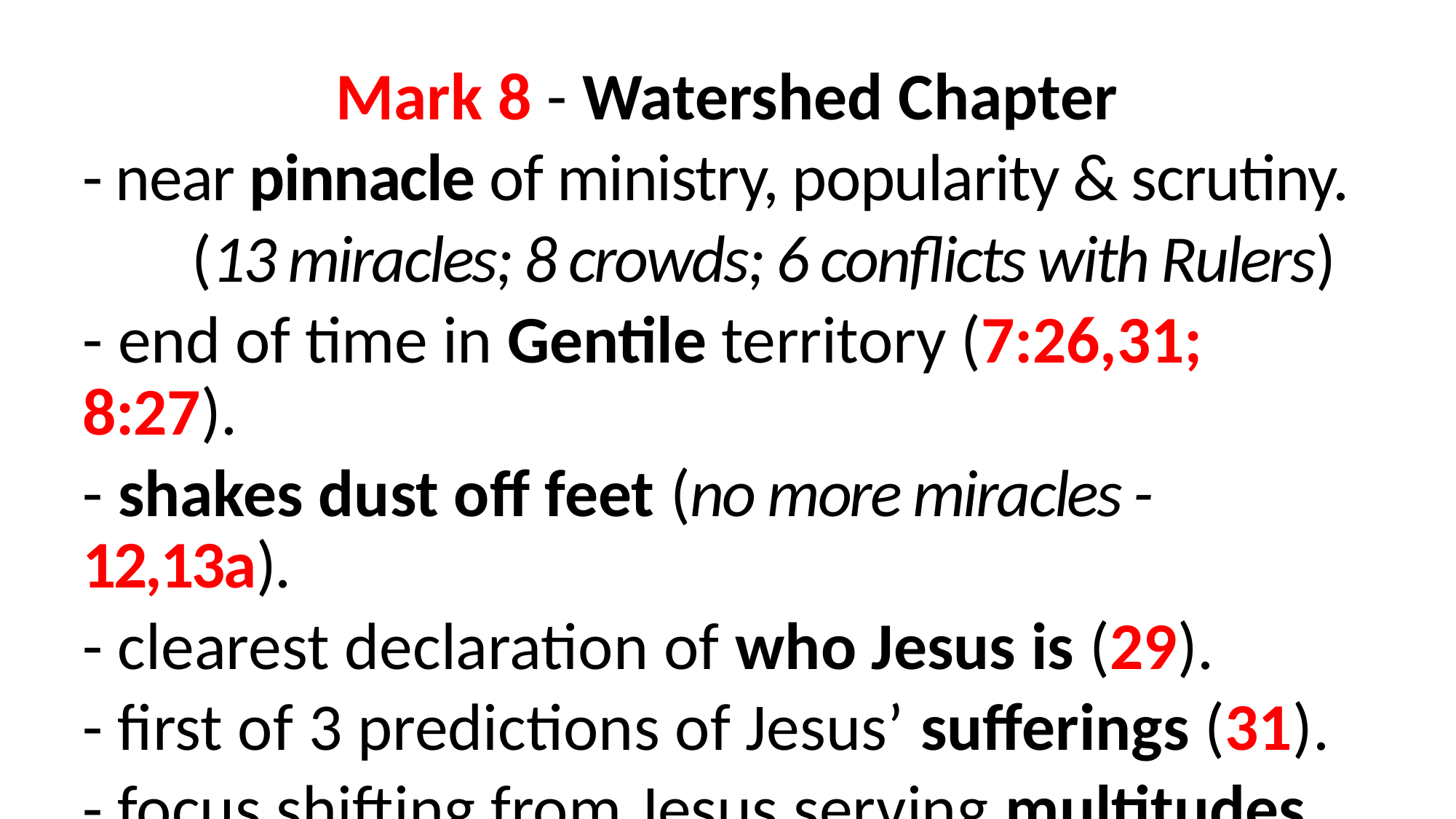

Mark 8 - Watershed Chapter
- near pinnacle of ministry, popularity & scrutiny.
	(13 miracles; 8 crowds; 6 conflicts with Rulers)
- end of time in Gentile territory (7:26,31; 8:27).
- shakes dust off feet (no more miracles - 12,13a).
- clearest declaration of who Jesus is (29).
- first of 3 predictions of Jesus’ sufferings (31).
- focus shifting from Jesus serving multitudes 	to Jesus training His disciples.